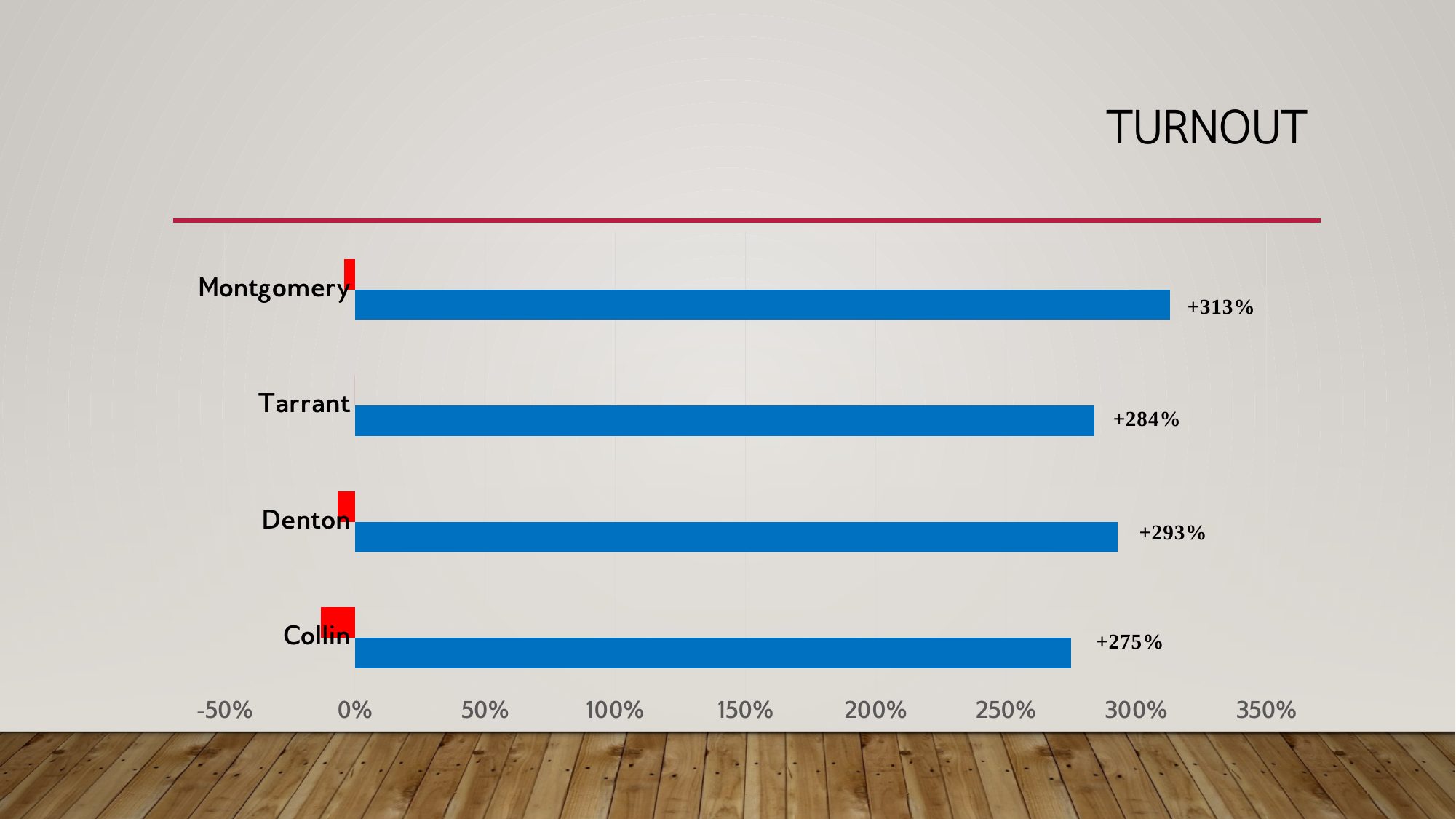

# Turnout

### Chart

| Category |  |  |
|---|---|---|
| Collin | 2.75 | -0.13 |
| Denton | 2.93 | -0.065 |
| Tarrant | 2.84 | 0.0 |
| Montgomery | 3.13 | -0.04 |